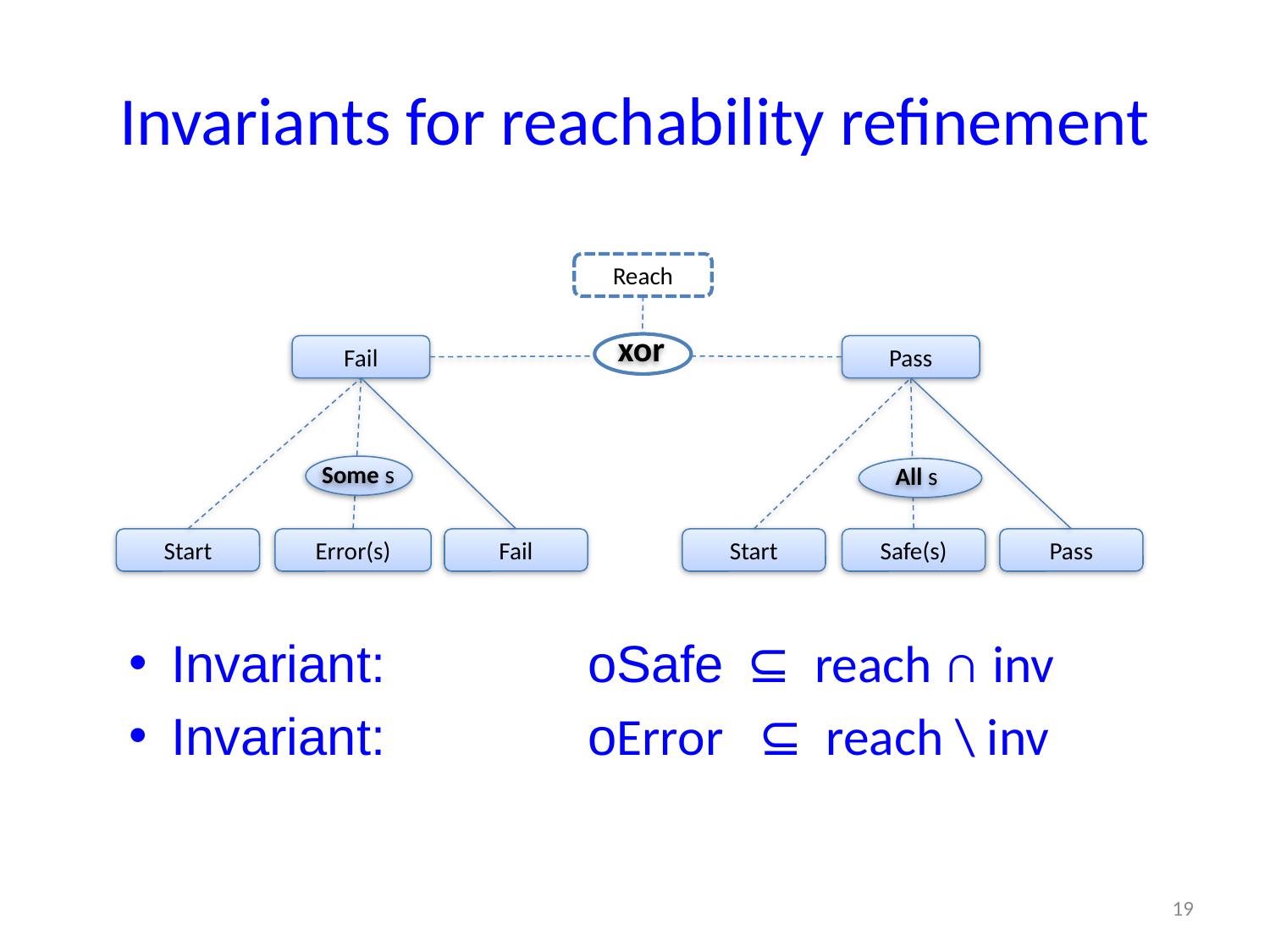

# Invariants for reachability refinement
Reach
xor

Fail
Pass
Some s

Start
Fail
Error(s)
All s

Start
Safe(s)
Pass
Invariant:		oSafe  ⊆  reach ∩ inv
Invariant:		oError   ⊆  reach \ inv
19